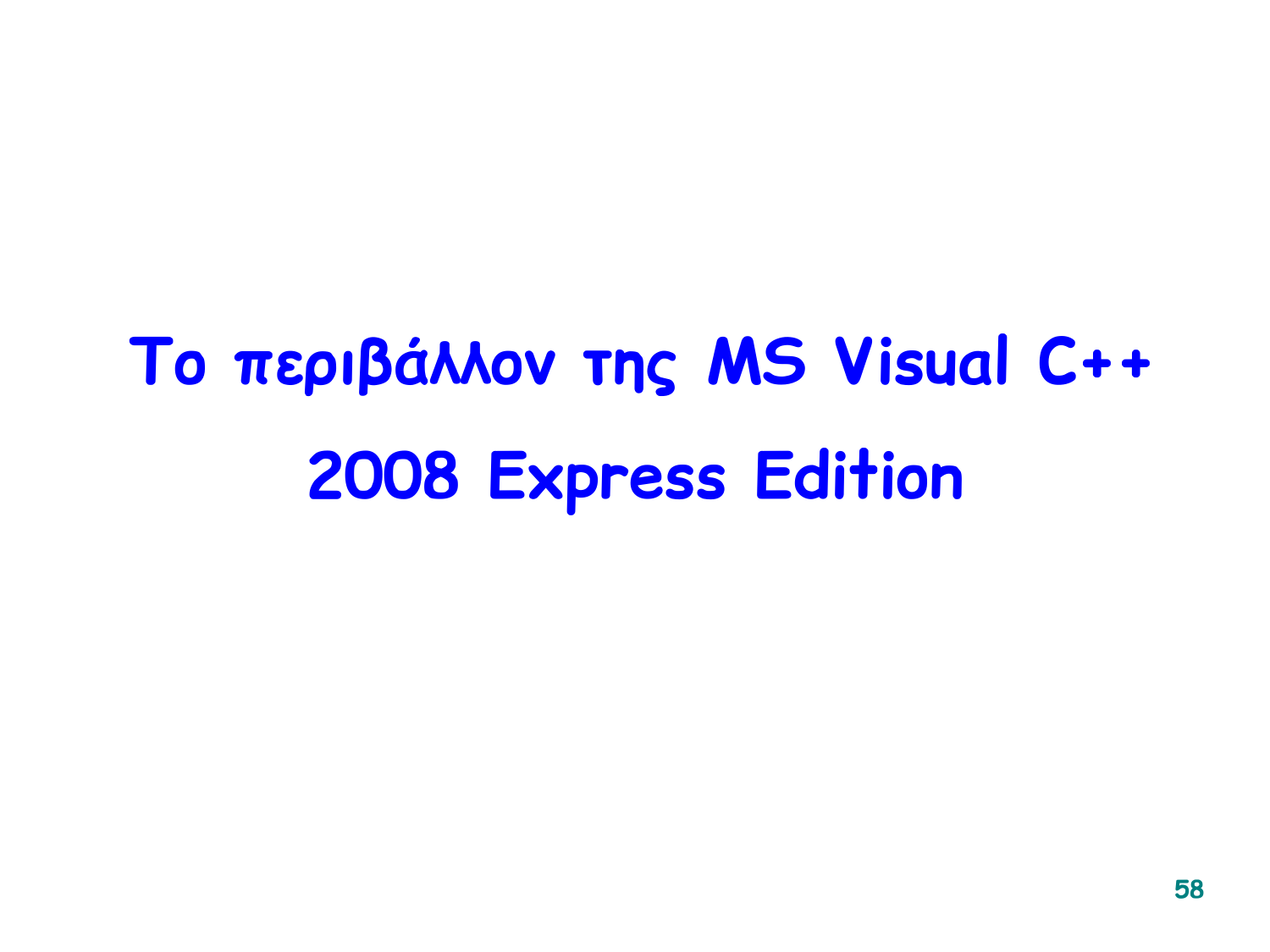

#
 Το περιβάλλον της MS Visual C++ 2008 Express Edition
58